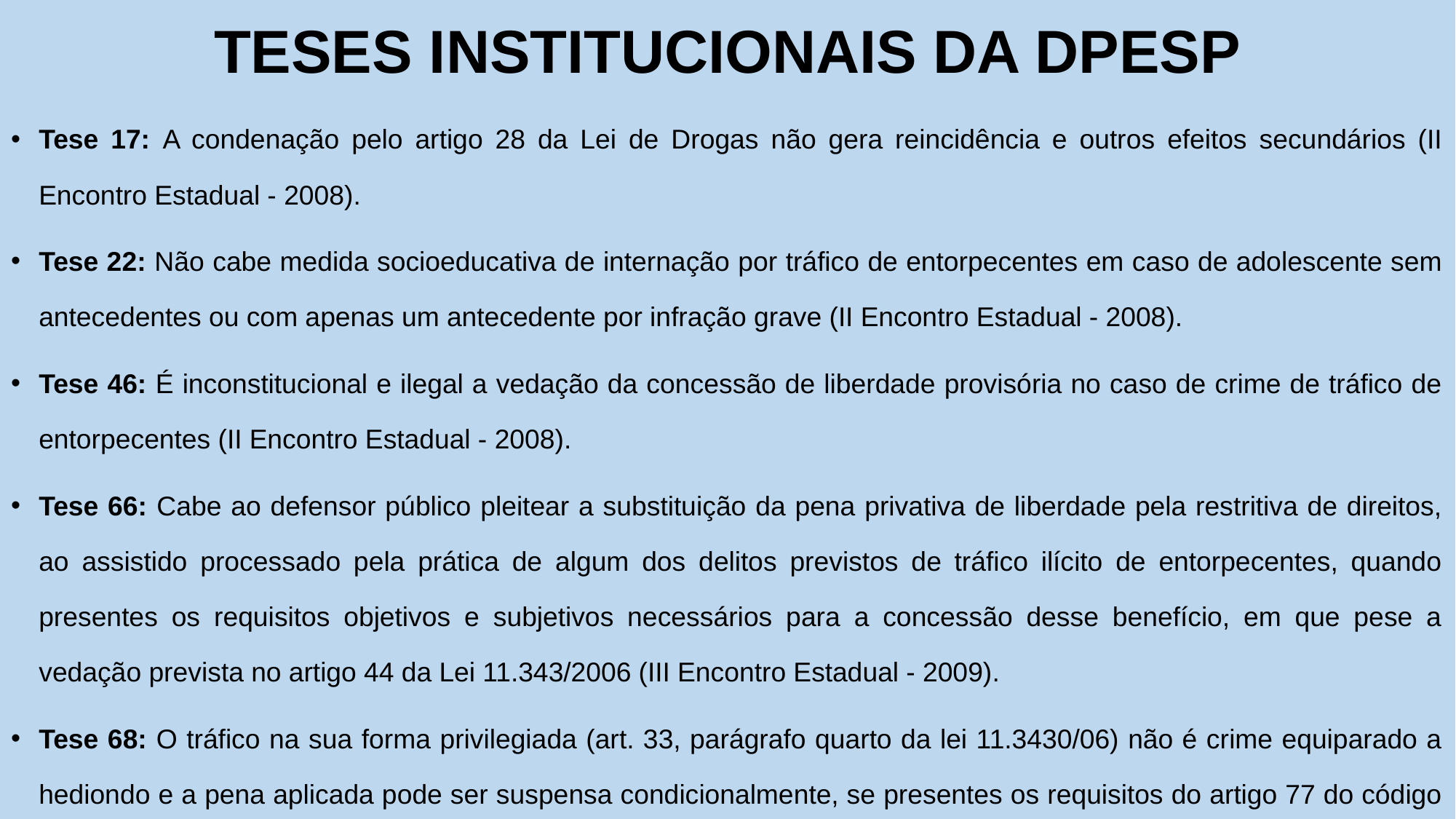

# TESES INSTITUCIONAIS DA DPESP
Tese 17: A condenação pelo artigo 28 da Lei de Drogas não gera reincidência e outros efeitos secundários (II Encontro Estadual - 2008).
Tese 22: Não cabe medida socioeducativa de internação por tráfico de entorpecentes em caso de adolescente sem antecedentes ou com apenas um antecedente por infração grave (II Encontro Estadual - 2008).
Tese 46: É inconstitucional e ilegal a vedação da concessão de liberdade provisória no caso de crime de tráfico de entorpecentes (II Encontro Estadual - 2008).
Tese 66: Cabe ao defensor público pleitear a substituição da pena privativa de liberdade pela restritiva de direitos, ao assistido processado pela prática de algum dos delitos previstos de tráfico ilícito de entorpecentes, quando presentes os requisitos objetivos e subjetivos necessários para a concessão desse benefício, em que pese a vedação prevista no artigo 44 da Lei 11.343/2006 (III Encontro Estadual - 2009).
Tese 68: O tráfico na sua forma privilegiada (art. 33, parágrafo quarto da lei 11.3430/06) não é crime equiparado a hediondo e a pena aplicada pode ser suspensa condicionalmente, se presentes os requisitos do artigo 77 do código penal (III Encontro Estadual - 2009).